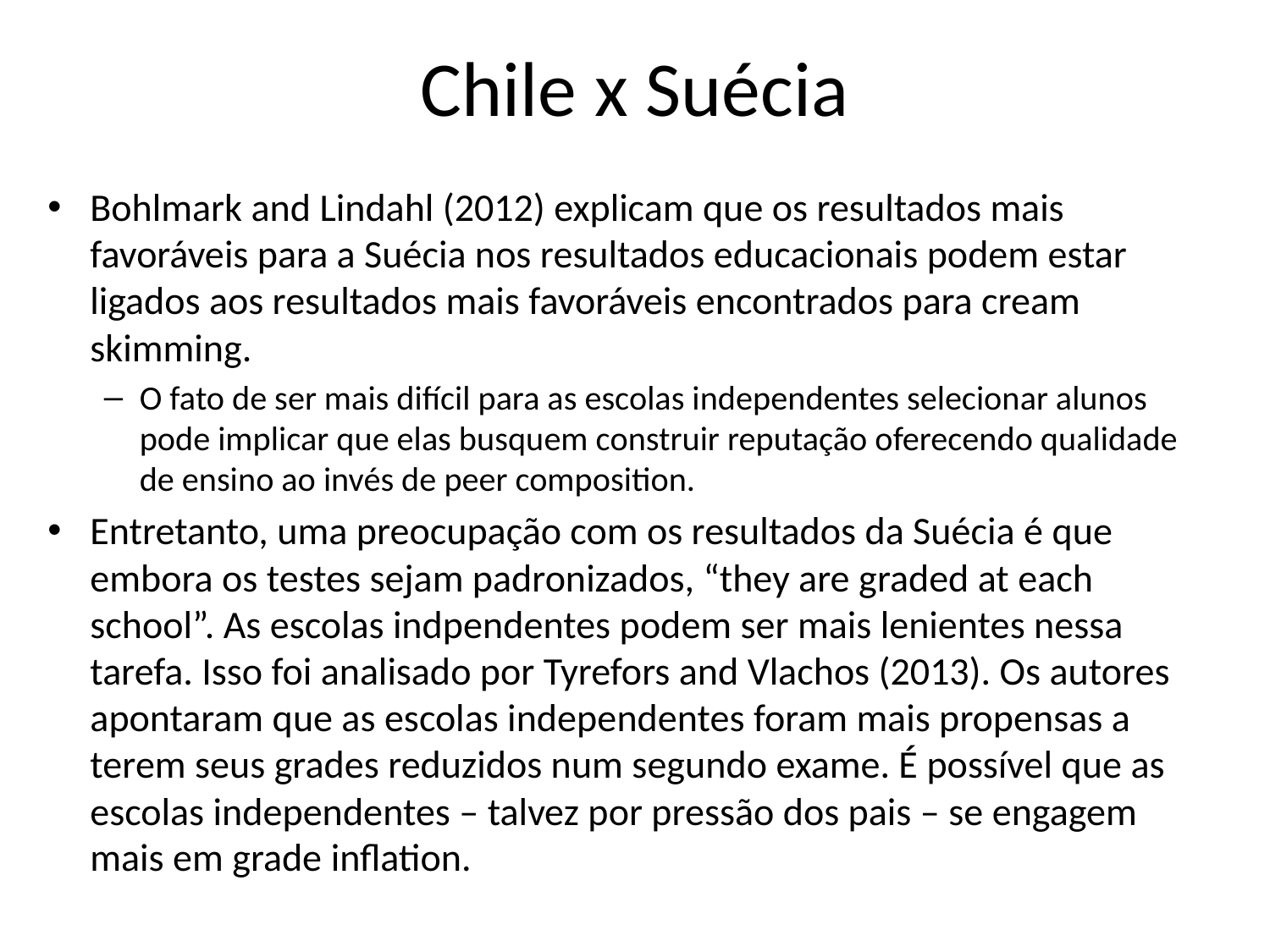

# Chile x Suécia
Bohlmark and Lindahl (2012) explicam que os resultados mais favoráveis para a Suécia nos resultados educacionais podem estar ligados aos resultados mais favoráveis encontrados para cream skimming.
O fato de ser mais difícil para as escolas independentes selecionar alunos pode implicar que elas busquem construir reputação oferecendo qualidade de ensino ao invés de peer composition.
Entretanto, uma preocupação com os resultados da Suécia é que embora os testes sejam padronizados, “they are graded at each school”. As escolas indpendentes podem ser mais lenientes nessa tarefa. Isso foi analisado por Tyrefors and Vlachos (2013). Os autores apontaram que as escolas independentes foram mais propensas a terem seus grades reduzidos num segundo exame. É possível que as escolas independentes – talvez por pressão dos pais – se engagem mais em grade inflation.